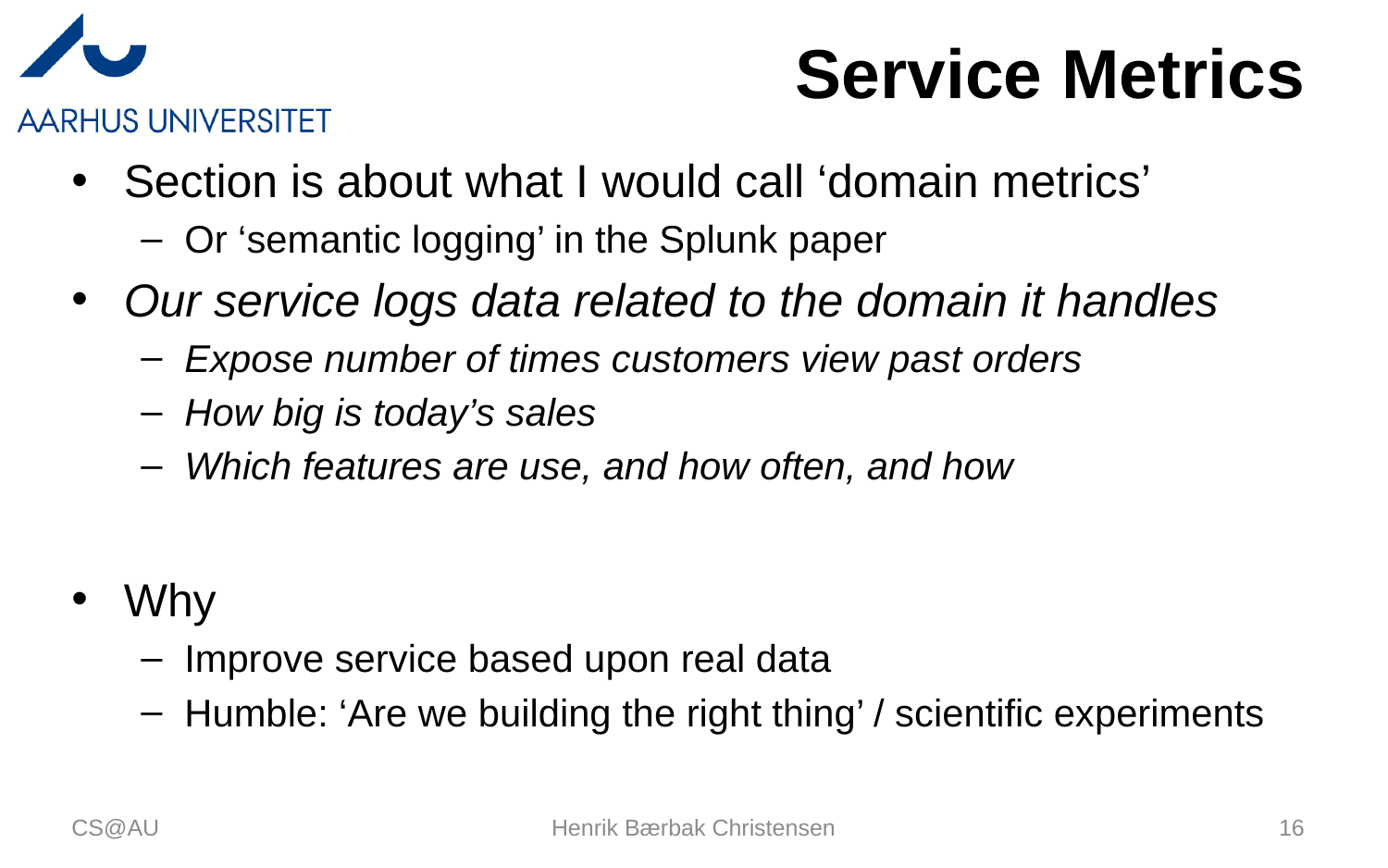

# Service Metrics
Section is about what I would call ‘domain metrics’
Or ‘semantic logging’ in the Splunk paper
Our service logs data related to the domain it handles
Expose number of times customers view past orders
How big is today’s sales
Which features are use, and how often, and how

Why
Improve service based upon real data
Humble: ‘Are we building the right thing’ / scientific experiments
CS@AU
Henrik Bærbak Christensen
16